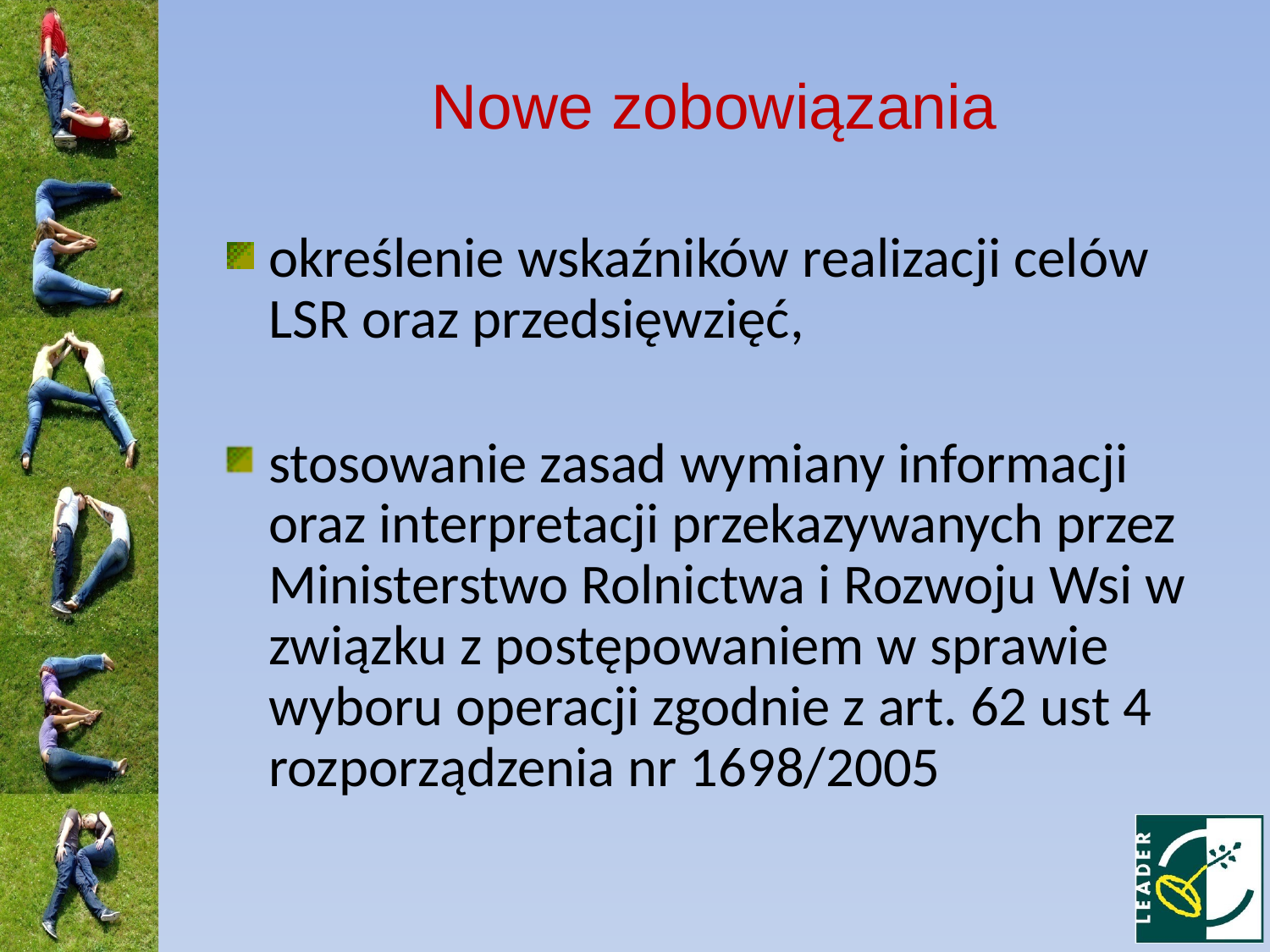

Nowe zobowiązania
określenie wskaźników realizacji celów LSR oraz przedsięwzięć,

stosowanie zasad wymiany informacji oraz interpretacji przekazywanych przez Ministerstwo Rolnictwa i Rozwoju Wsi w związku z postępowaniem w sprawie wyboru operacji zgodnie z art. 62 ust 4 rozporządzenia nr 1698/2005